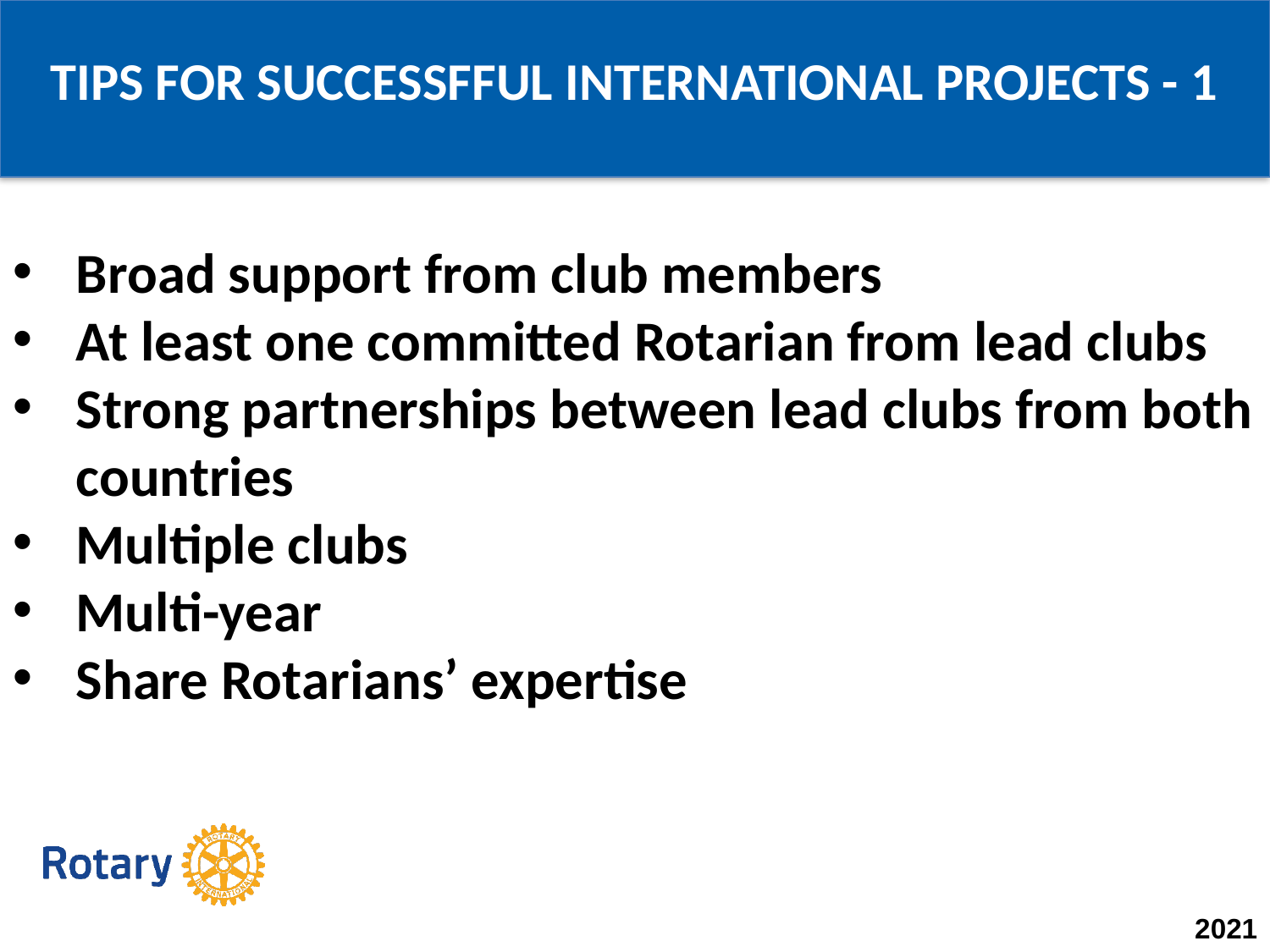

TIPS FOR SUCCESSFFUL INTERNATIONAL PROJECTS - 1
Broad support from club members
At least one committed Rotarian from lead clubs
Strong partnerships between lead clubs from both countries
Multiple clubs
Multi-year
Share Rotarians’ expertise